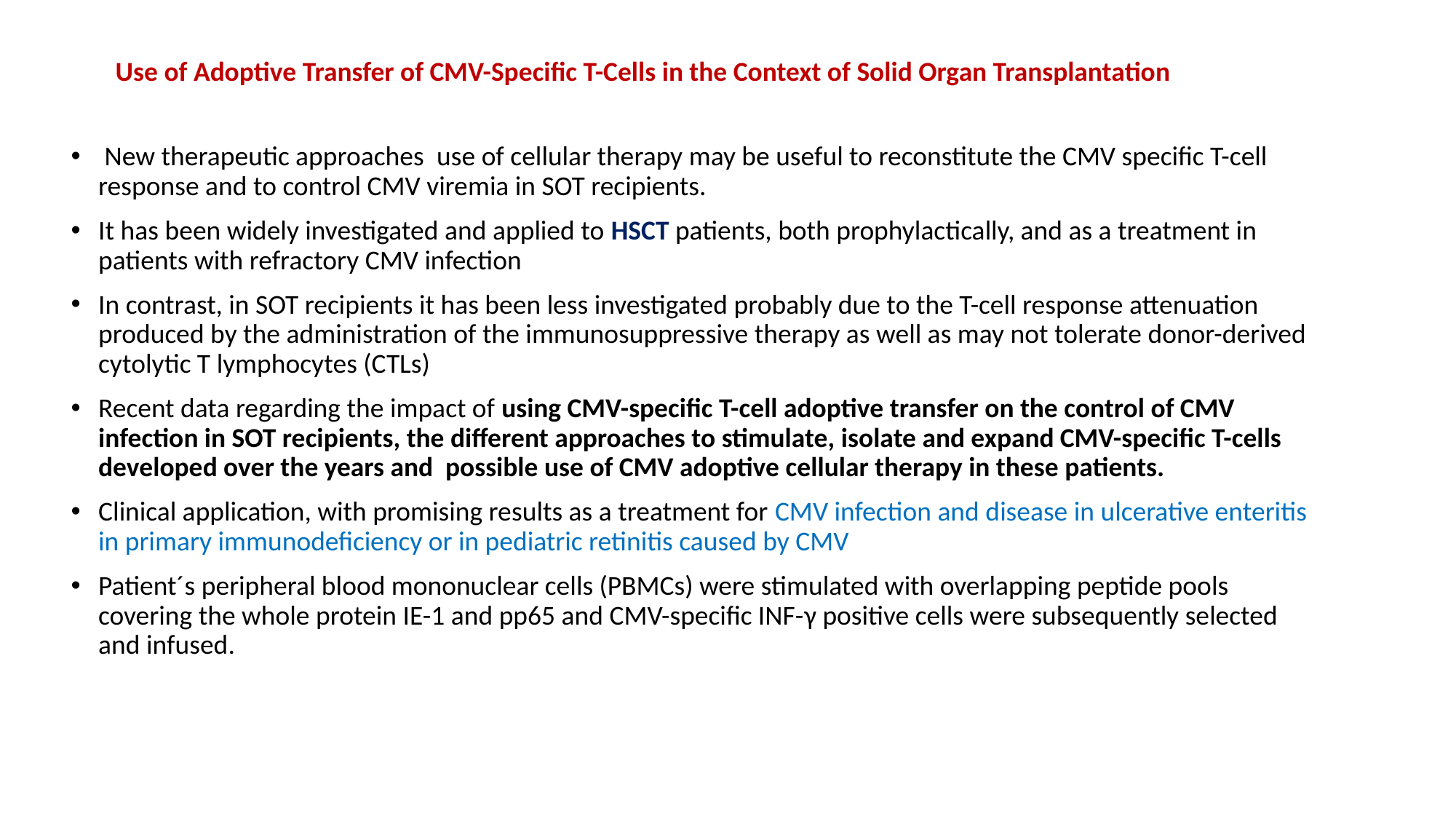

Use of Adoptive Transfer of CMV-Specific T-Cells in the Context of Solid Organ Transplantation

 New therapeutic approaches  use of cellular therapy may be useful to reconstitute the CMV specific T-cell response and to control CMV viremia in SOT recipients.
It has been widely investigated and applied to HSCT patients, both prophylactically, and as a treatment in patients with refractory CMV infection
In contrast, in SOT recipients it has been less investigated probably due to the T-cell response attenuation produced by the administration of the immunosuppressive therapy as well as may not tolerate donor-derived cytolytic T lymphocytes (CTLs)
Recent data regarding the impact of using CMV-specific T-cell adoptive transfer on the control of CMV infection in SOT recipients, the different approaches to stimulate, isolate and expand CMV-specific T-cells developed over the years and  possible use of CMV adoptive cellular therapy in these patients.
Clinical application, with promising results as a treatment for CMV infection and disease in ulcerative enteritis in primary immunodeficiency or in pediatric retinitis caused by CMV
Patient´s peripheral blood mononuclear cells (PBMCs) were stimulated with overlapping peptide pools covering the whole protein IE-1 and pp65 and CMV-specific INF-γ positive cells were subsequently selected and infused.